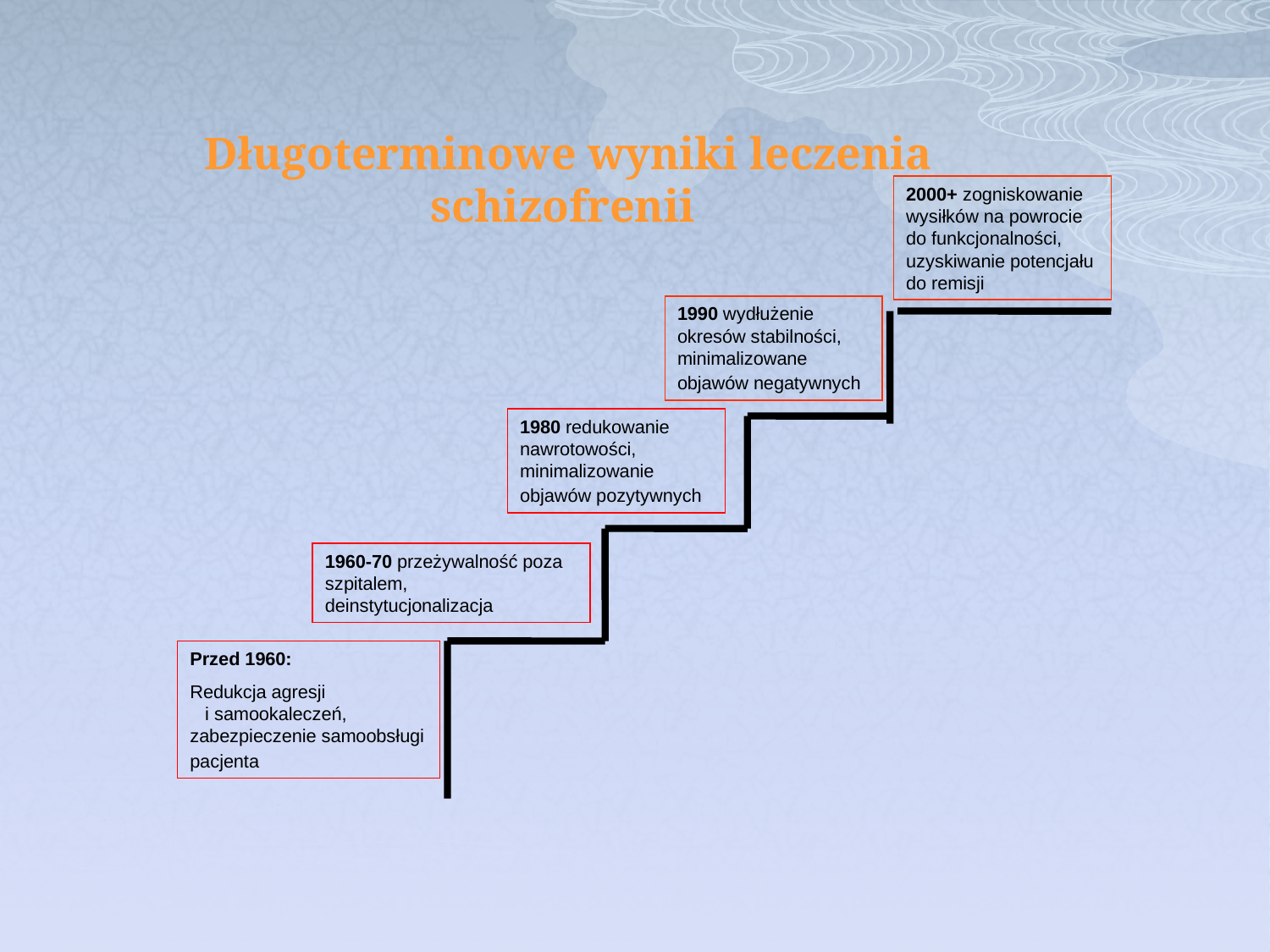

# Długoterminowe wyniki leczenia schizofrenii
2000+ zogniskowanie wysiłków na powrocie do funkcjonalności, uzyskiwanie potencjału do remisji
1990 wydłużenie okresów stabilności, minimalizowane objawów negatywnych

1980 redukowanie nawrotowości, minimalizowanie objawów pozytywnych

1960-70 przeżywalność poza szpitalem, deinstytucjonalizacja
Przed 1960:
Redukcja agresji                        i samookaleczeń, zabezpieczenie samoobsługi pacjenta